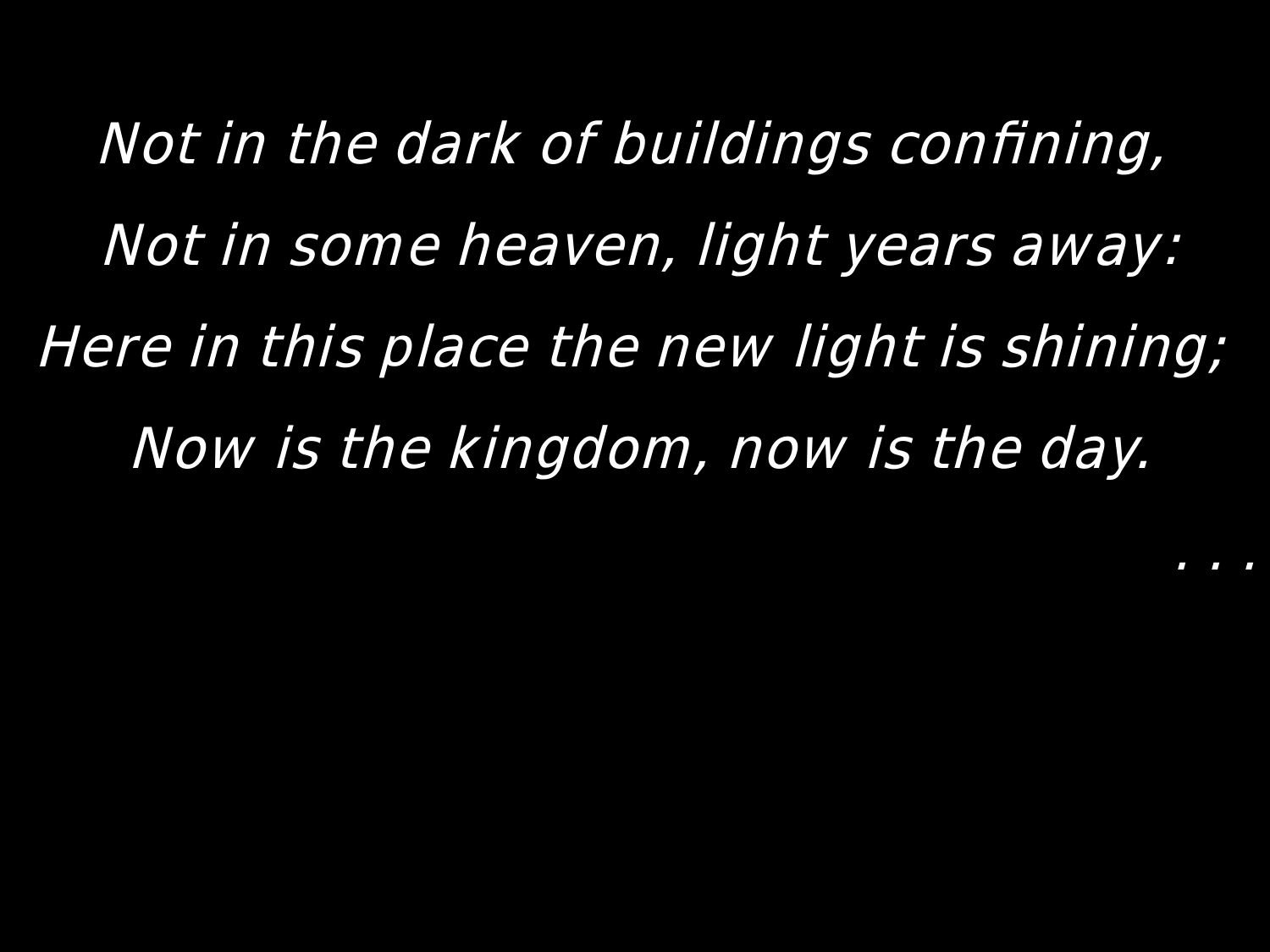

Not in the dark of buildings confining,
Not in some heaven, light years away:
Here in this place the new light is shining;
Now is the kingdom, now is the day.
. . .